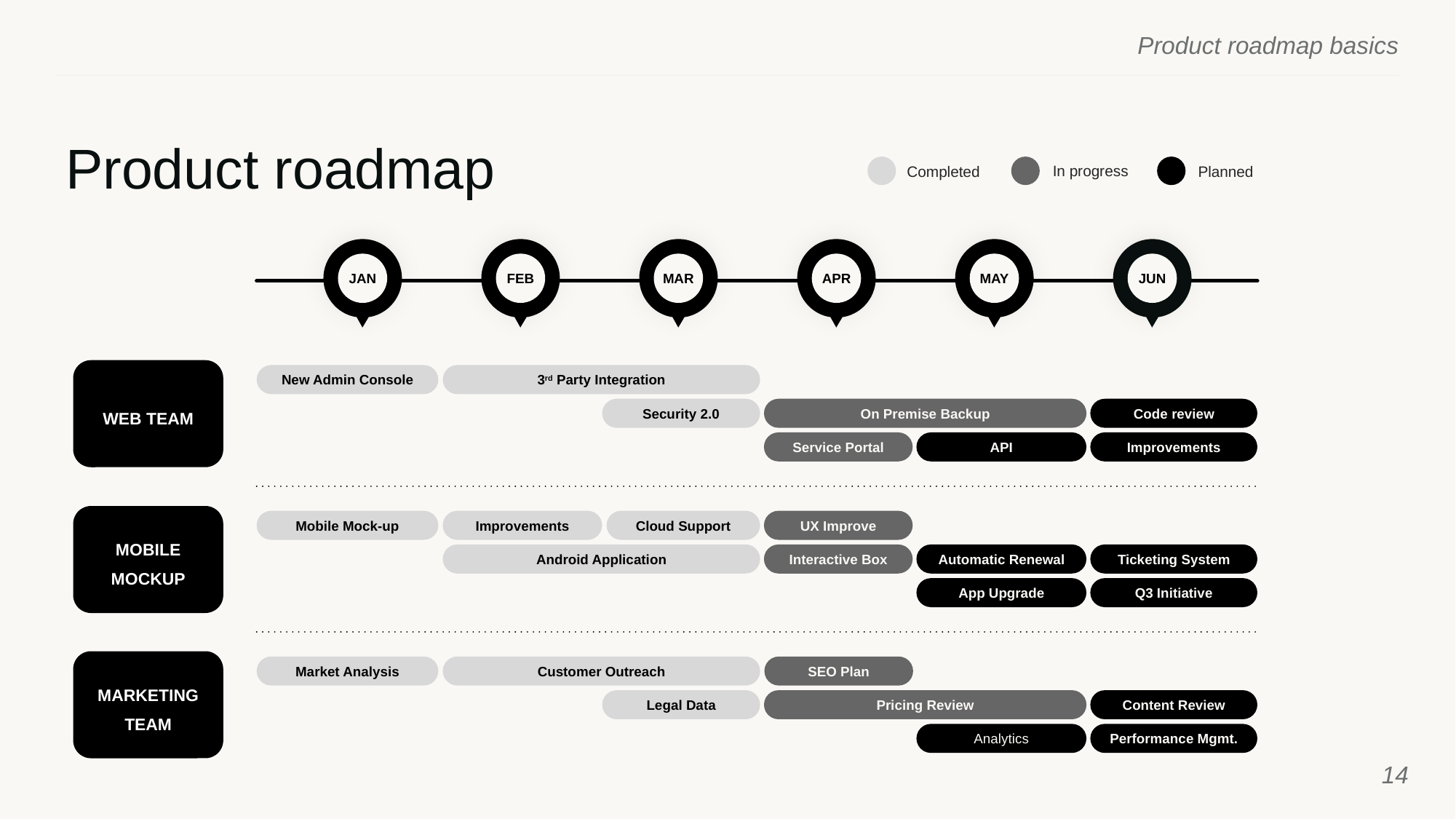

# Product roadmap
In progress
Planned

Completed

FEB

MAR

APR

MAY

JUN

JAN

WEB TEAM
3rd Party Integration
New Admin Console
Security 2.0
On Premise Backup
Code review
Service Portal
API
Improvements

MOBILE MOCKUP
Improvements
Cloud Support
UX Improve
Mobile Mock-up
Android Application
Interactive Box
Automatic Renewal
Ticketing System
App Upgrade
Q3 Initiative

MARKETING TEAM
Customer Outreach
SEO Plan
Market Analysis
Legal Data
Pricing Review
Content Review
Analytics
Performance Mgmt.
14